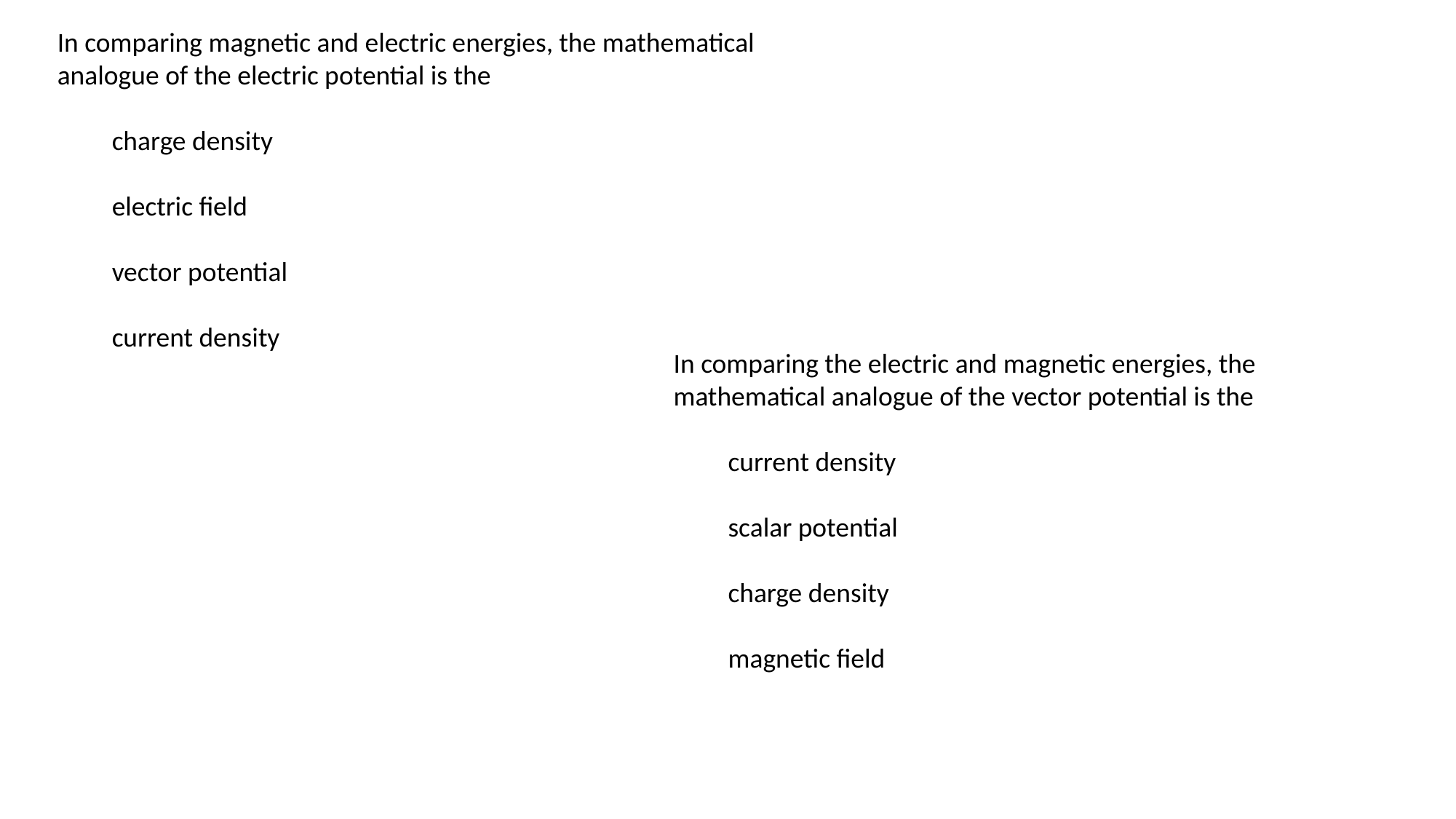

In comparing magnetic and electric energies, the mathematical analogue of the electric potential is the

charge density

electric field

vector potential

current density
In comparing the electric and magnetic energies, the mathematical analogue of the vector potential is the

current density

scalar potential

charge density

magnetic field